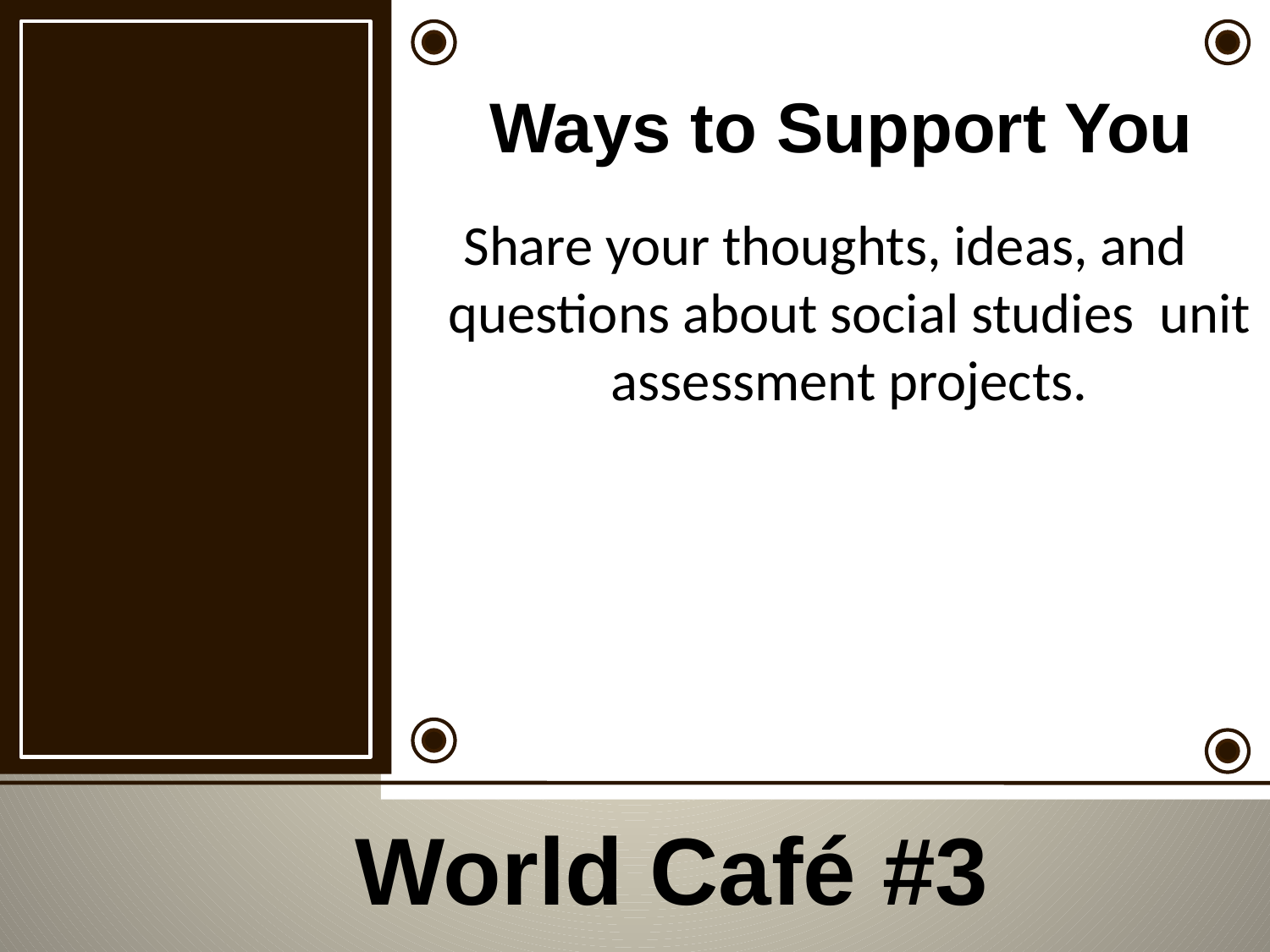

Share your thoughts, ideas, and questions about social studies  unit assessment projects.

Ways to Support You

World Café #3